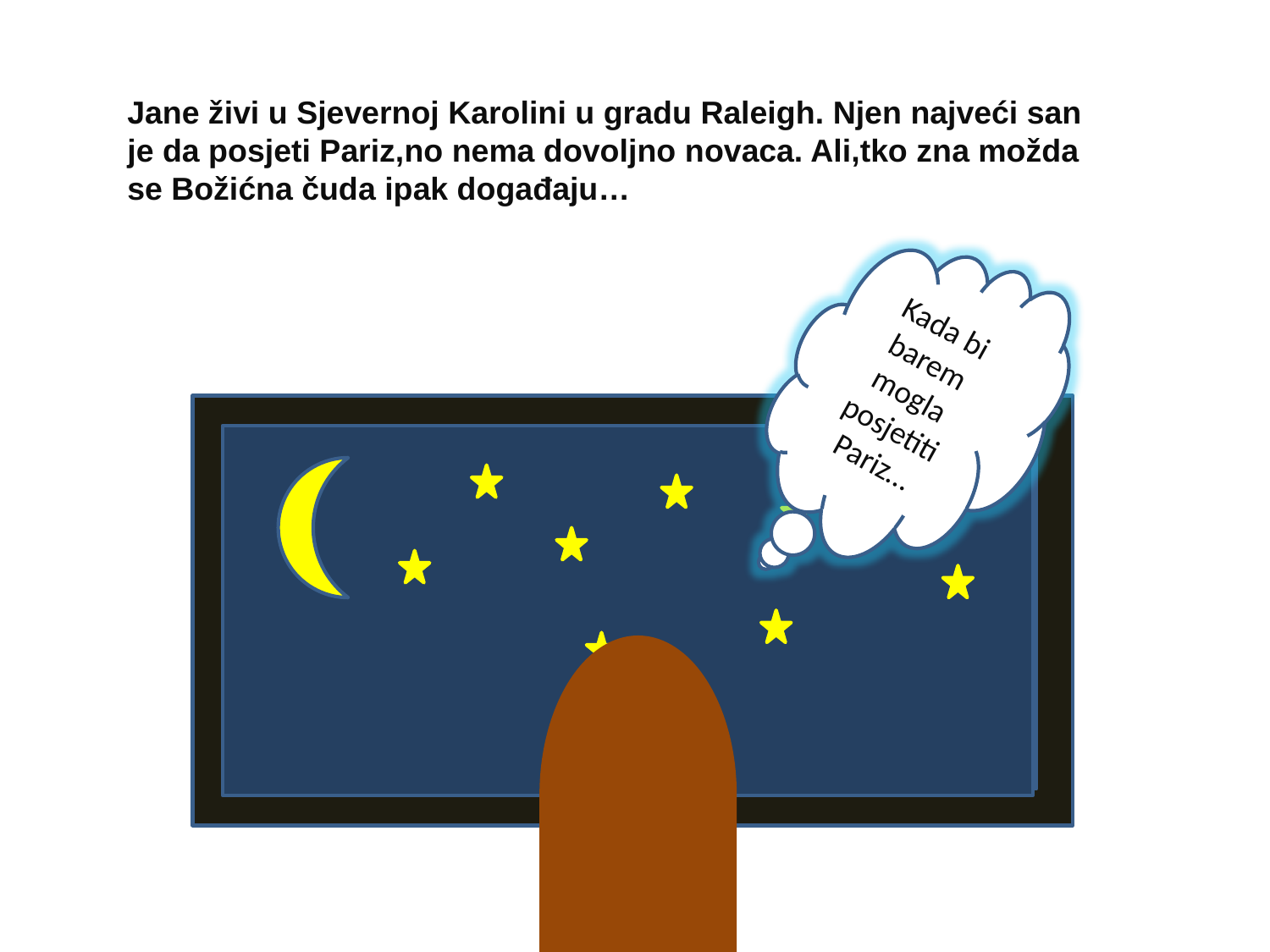

Jane živi u Sjevernoj Karolini u gradu Raleigh. Njen najveći san je da posjeti Pariz,no nema dovoljno novaca. Ali,tko zna možda se Božićna čuda ipak događaju…
Kada bi barem mogla posjetiti Pariz…